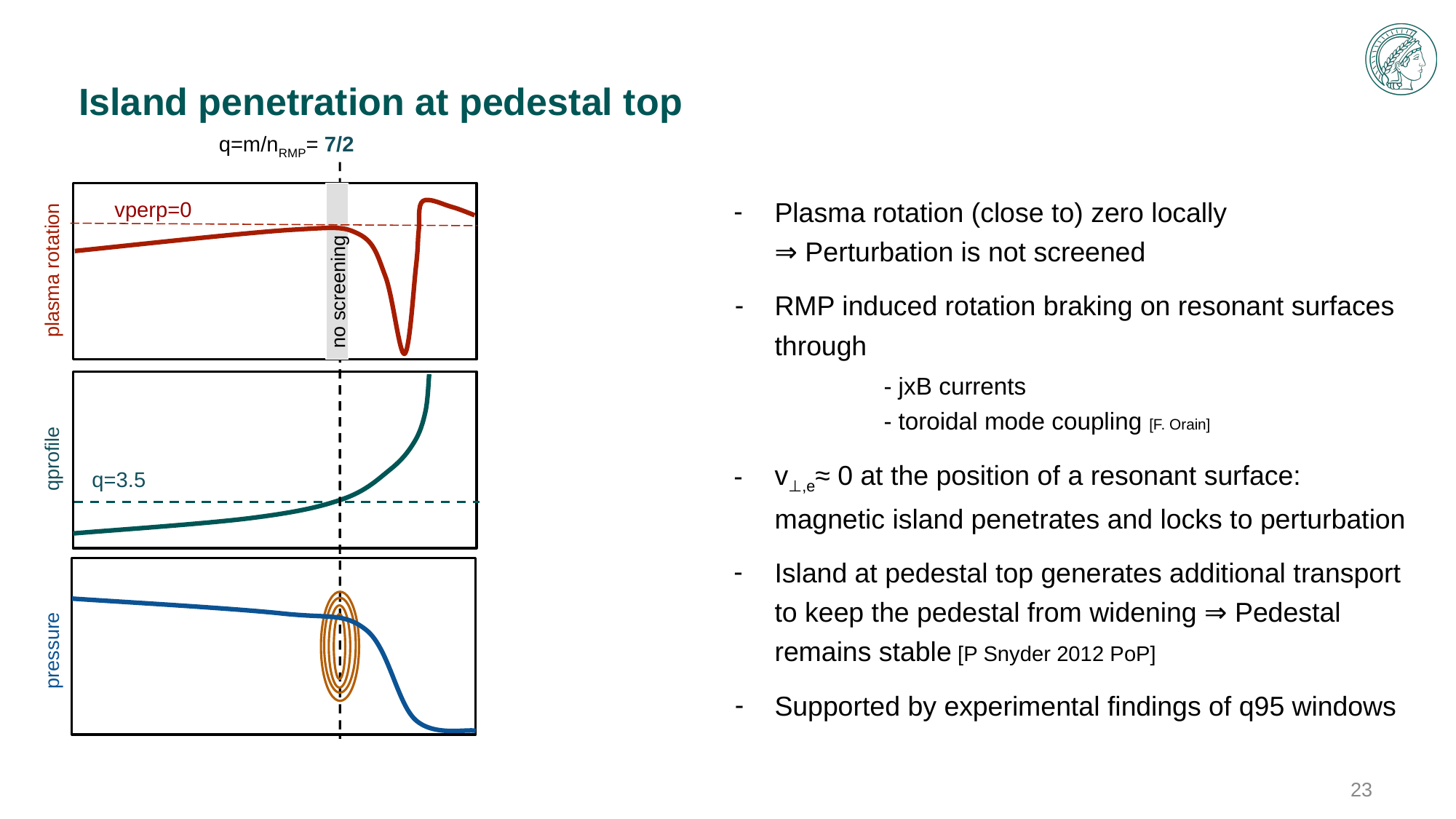

# Island penetration at pedestal top
q=m/nRMP= 7/2
Plasma rotation (close to) zero locally
⇒ Perturbation is not screened
RMP induced rotation braking on resonant surfaces through
	- jxB currents
	- toroidal mode coupling [F. Orain]
v⊥,e≈ 0 at the position of a resonant surface:
magnetic island penetrates and locks to perturbation
Island at pedestal top generates additional transport to keep the pedestal from widening ⇒ Pedestal remains stable [P Snyder 2012 PoP]
Supported by experimental findings of q95 windows

vperp=0

plasma rotation
no screening

qprofile
q=3.5

pressure
23